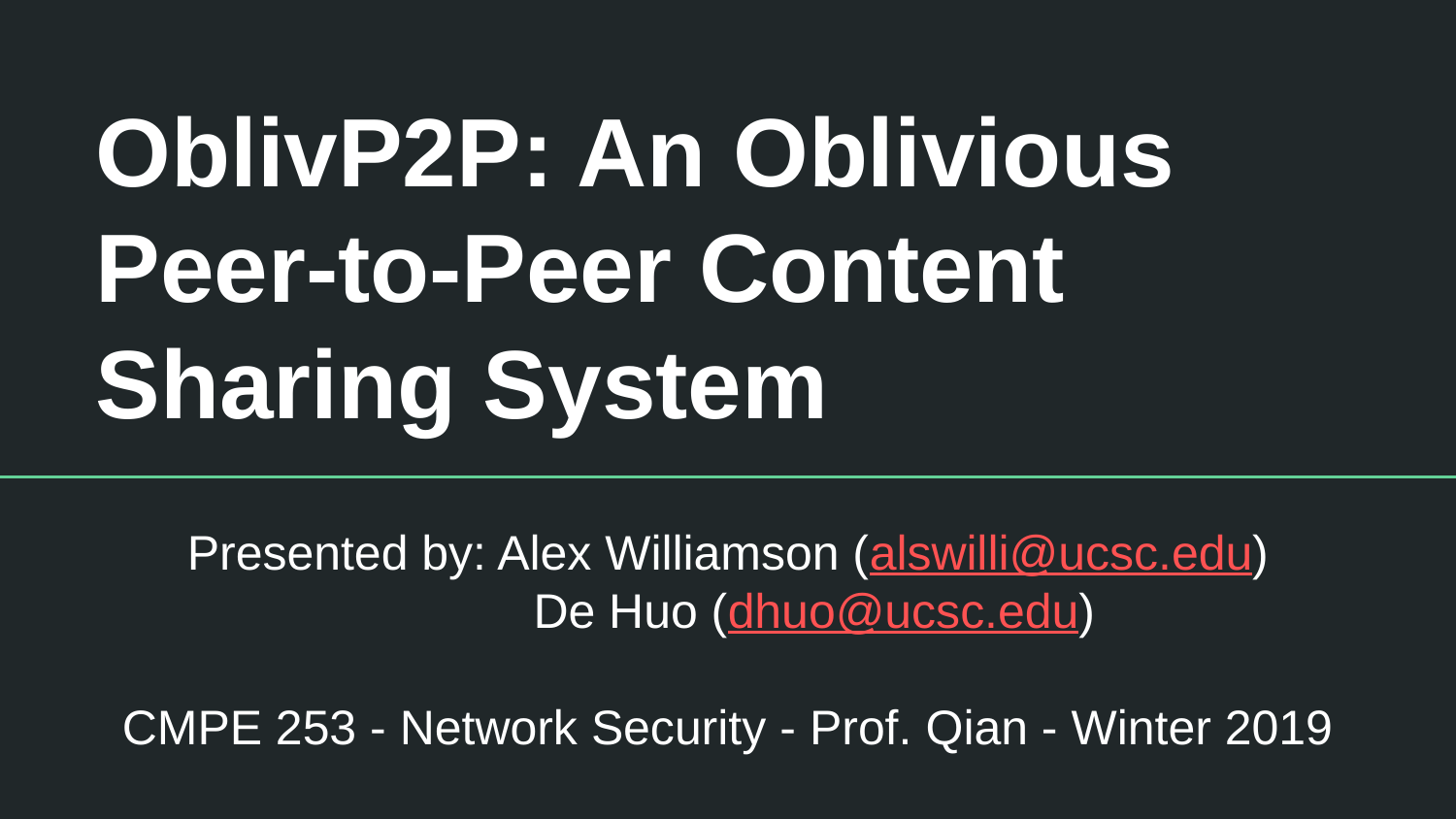

# OblivP2P: An Oblivious Peer-to-Peer Content Sharing System
Presented by: Alex Williamson (alswilli@ucsc.edu)
	   De Huo (dhuo@ucsc.edu)

CMPE 253 - Network Security - Prof. Qian - Winter 2019